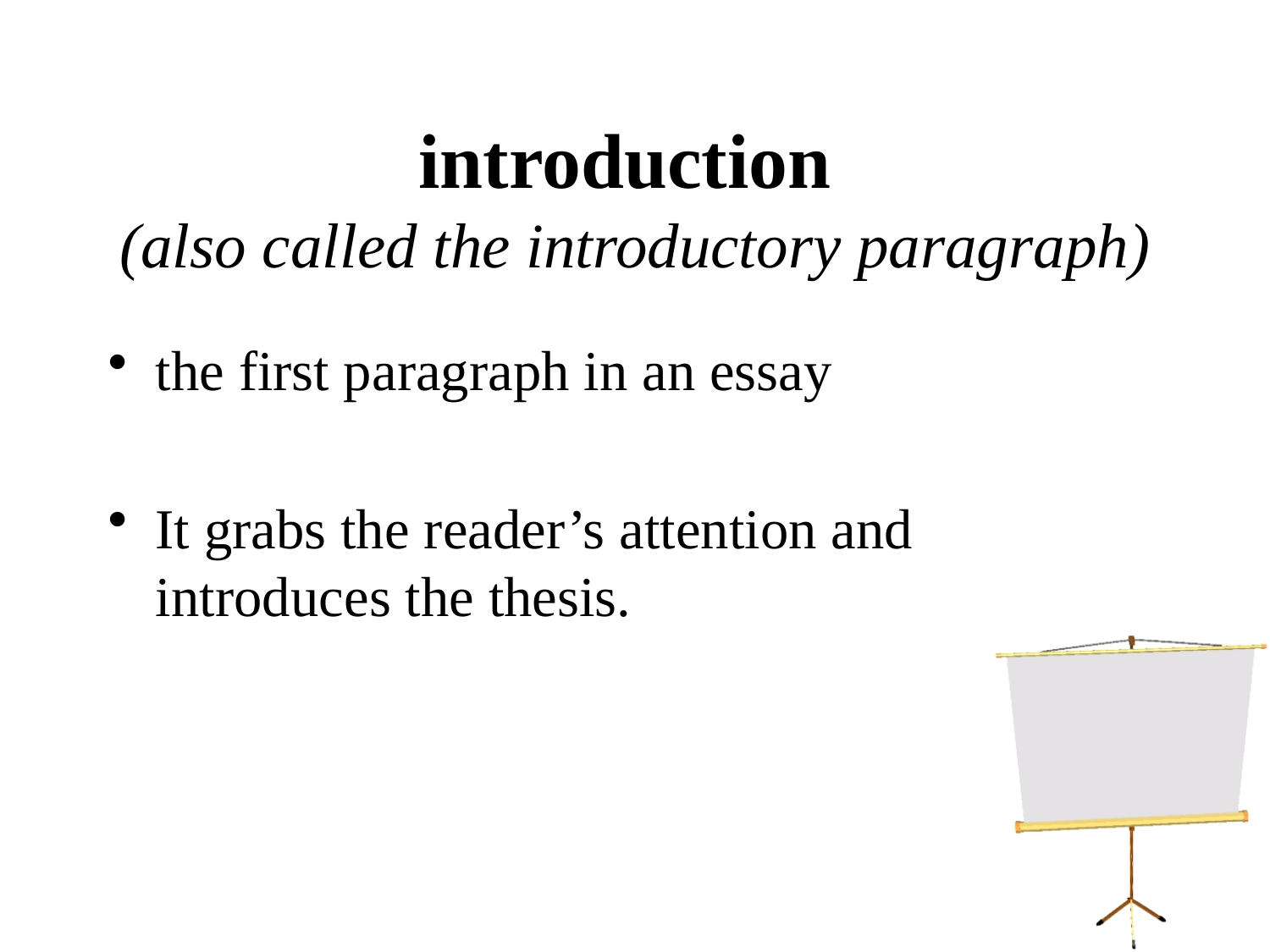

# introduction (also called the introductory paragraph)
the first paragraph in an essay

It grabs the reader’s attention and introduces the thesis.